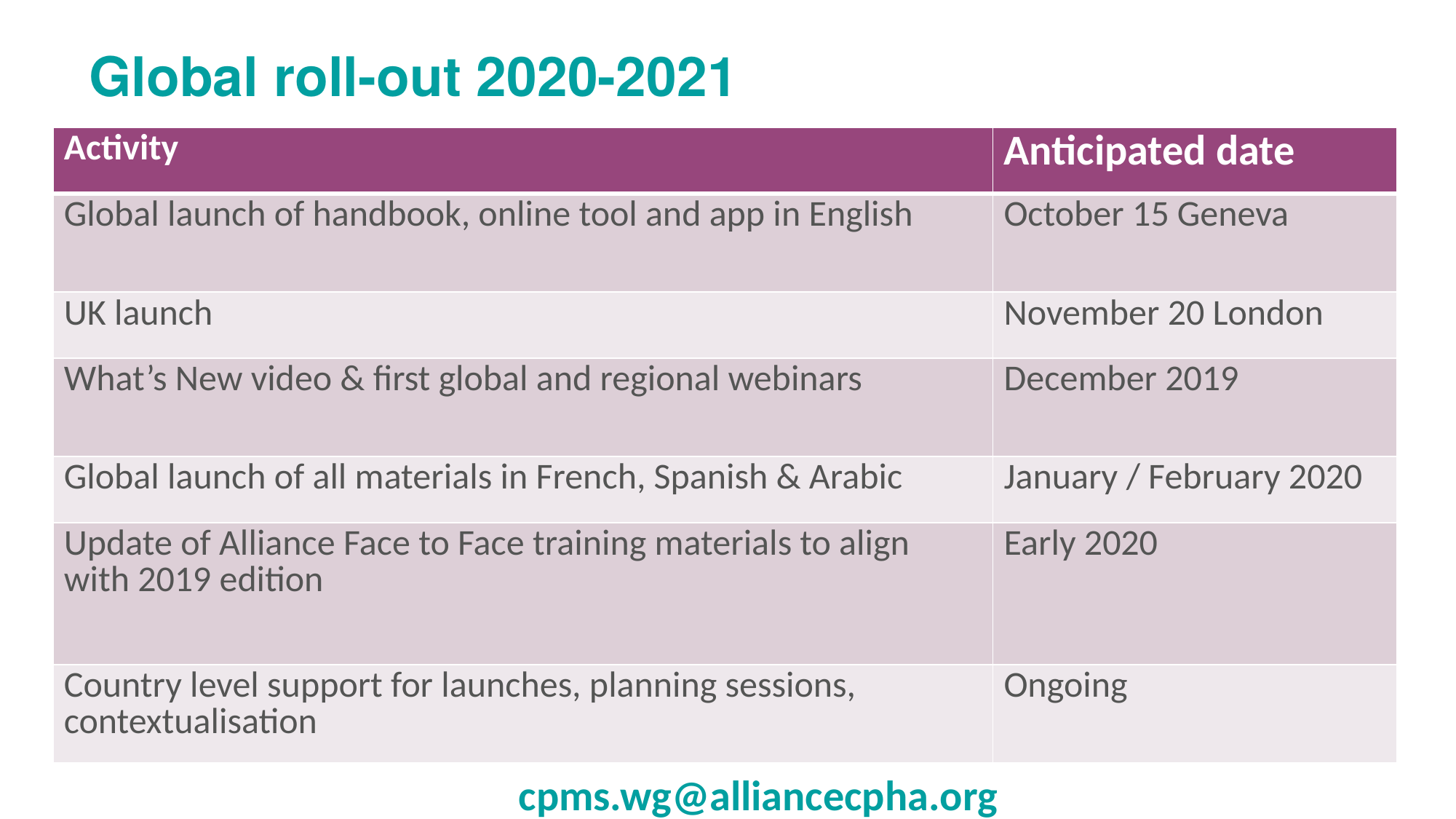

# Global roll-out 2020-2021
| Activity | Anticipated date |
| --- | --- |
| Global launch of handbook, online tool and app in English | October 15 Geneva |
| UK launch | November 20 London |
| What’s New video & first global and regional webinars | December 2019 |
| Global launch of all materials in French, Spanish & Arabic | January / February 2020 |
| Update of Alliance Face to Face training materials to align with 2019 edition | Early 2020 |
| Country level support for launches, planning sessions, contextualisation | Ongoing |

cpms.wg@alliancecpha.org